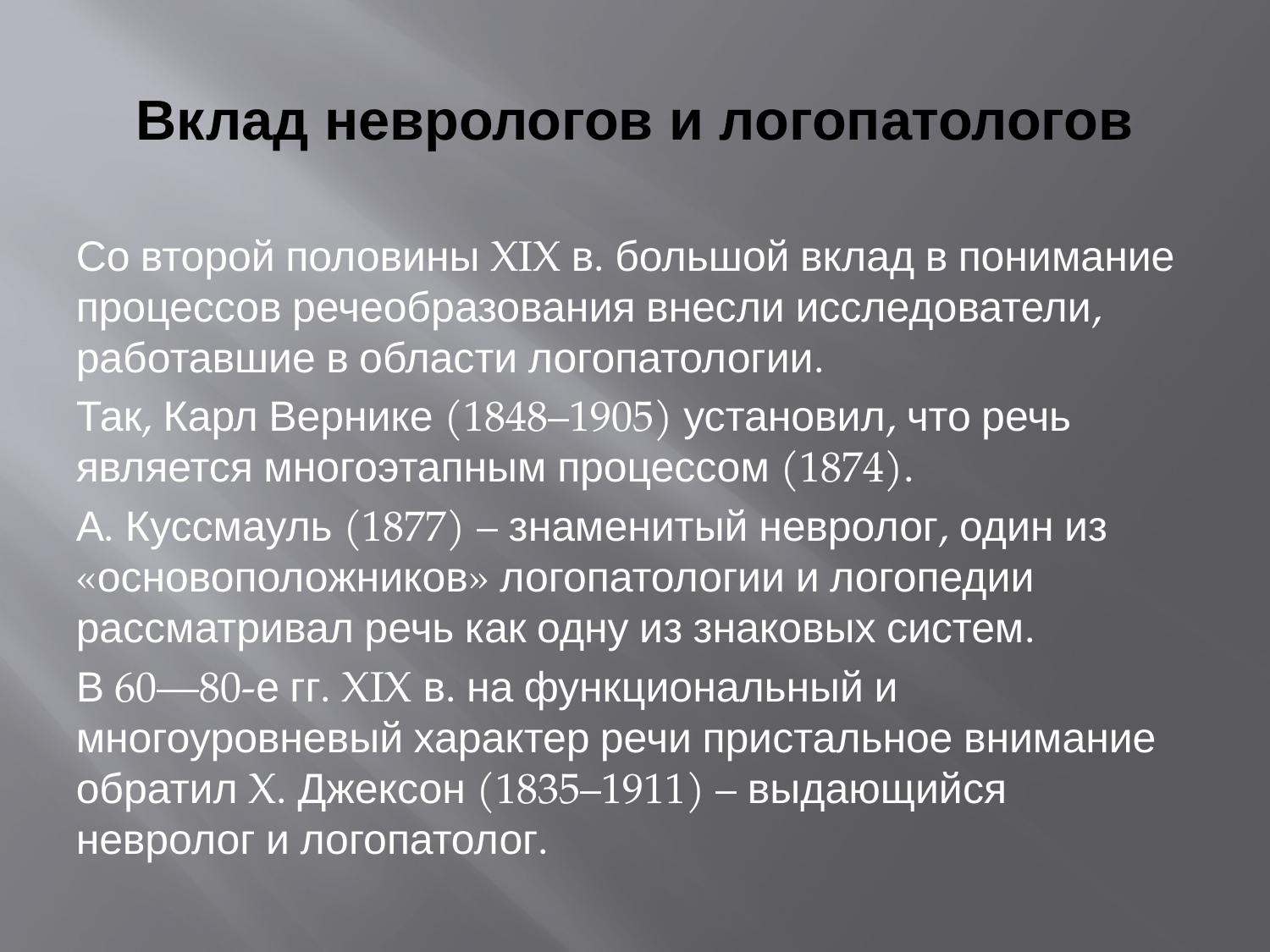

# Вклад неврологов и логопатологов
Со второй половины XIX в. большой вклад в понимание процессов речеобразования внесли исследователи, работавшие в области логопатологии.
Так, Карл Вернике (1848–1905) установил, что речь является многоэтапным процессом (1874).
А. Куссмауль (1877) – знаменитый невролог, один из «основоположников» логопатологии и логопедии рассматривал речь как одну из знаковых систем.
В 60—80-е гг. XIX в. на функциональный и многоуровневый характер речи пристальное внимание обратил X. Джексон (1835–1911) – выдающийся невролог и логопатолог.